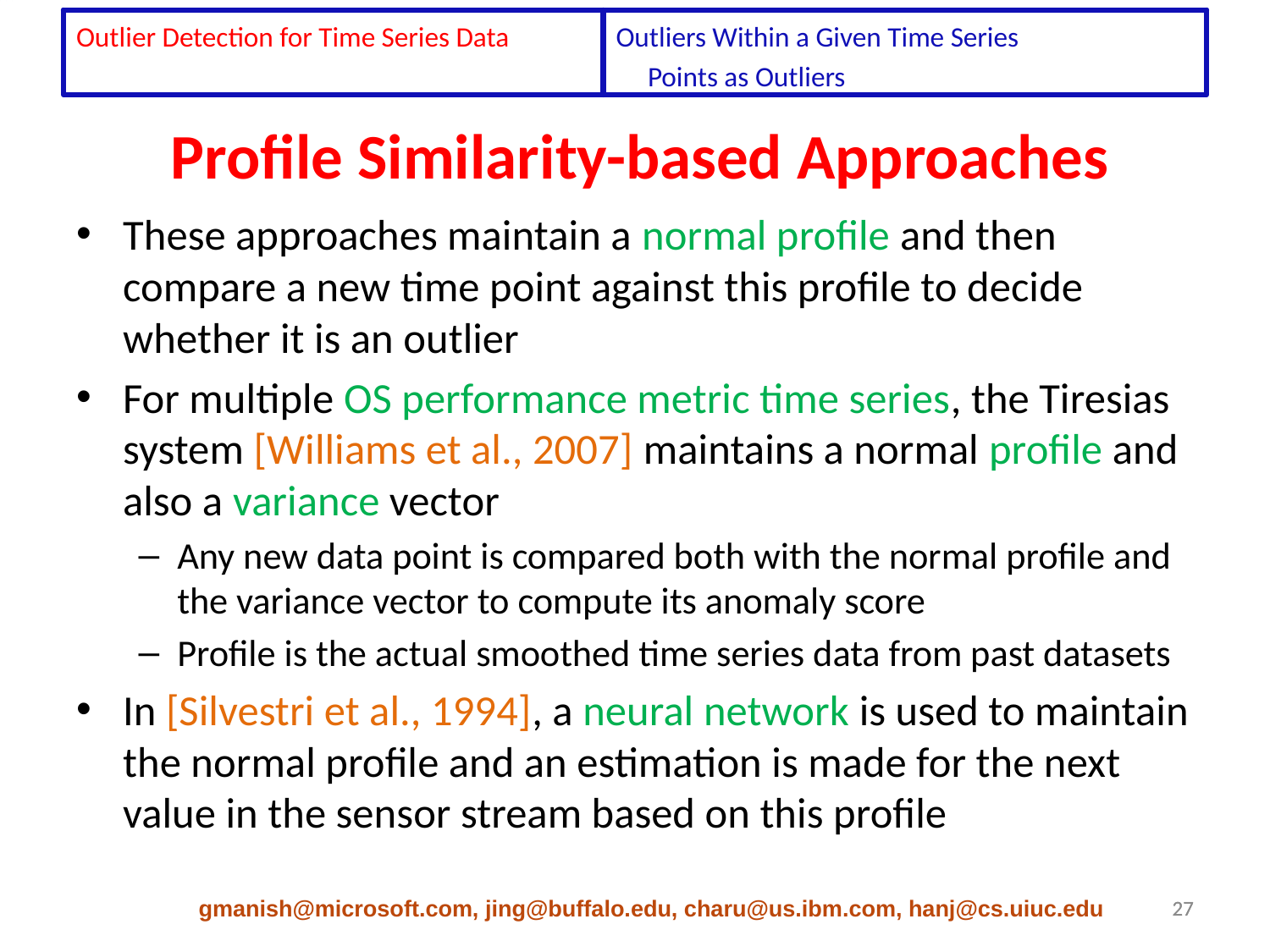

Outlier Detection for Time Series Data

Outliers Within a Given Time Series
     Points as Outliers
# Profile Similarity-based Approaches
These approaches maintain a normal profile and then compare a new time point against this profile to decide whether it is an outlier
For multiple OS performance metric time series, the Tiresias system [Williams et al., 2007] maintains a normal profile and also a variance vector
Any new data point is compared both with the normal profile and the variance vector to compute its anomaly score
Profile is the actual smoothed time series data from past datasets
In [Silvestri et al., 1994], a neural network is used to maintain the normal profile and an estimation is made for the next value in the sensor stream based on this profile
gmanish@microsoft.com, jing@buffalo.edu, charu@us.ibm.com, hanj@cs.uiuc.edu
27